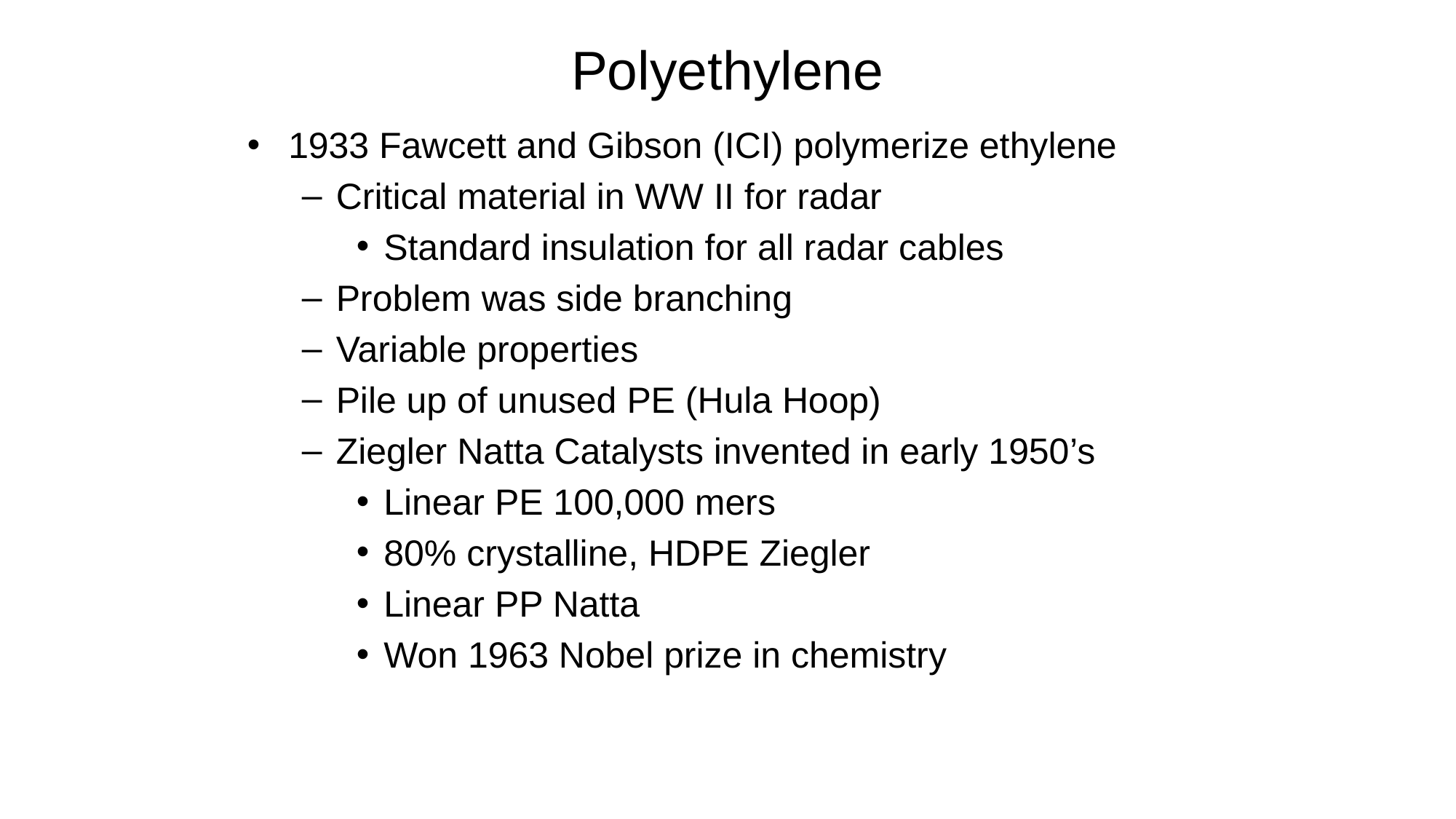

# Polyethylene
1933 Fawcett and Gibson (ICI) polymerize ethylene
Critical material in WW II for radar
Standard insulation for all radar cables
Problem was side branching
Variable properties
Pile up of unused PE (Hula Hoop)
Ziegler Natta Catalysts invented in early 1950’s
Linear PE 100,000 mers
80% crystalline, HDPE Ziegler
Linear PP Natta
Won 1963 Nobel prize in chemistry